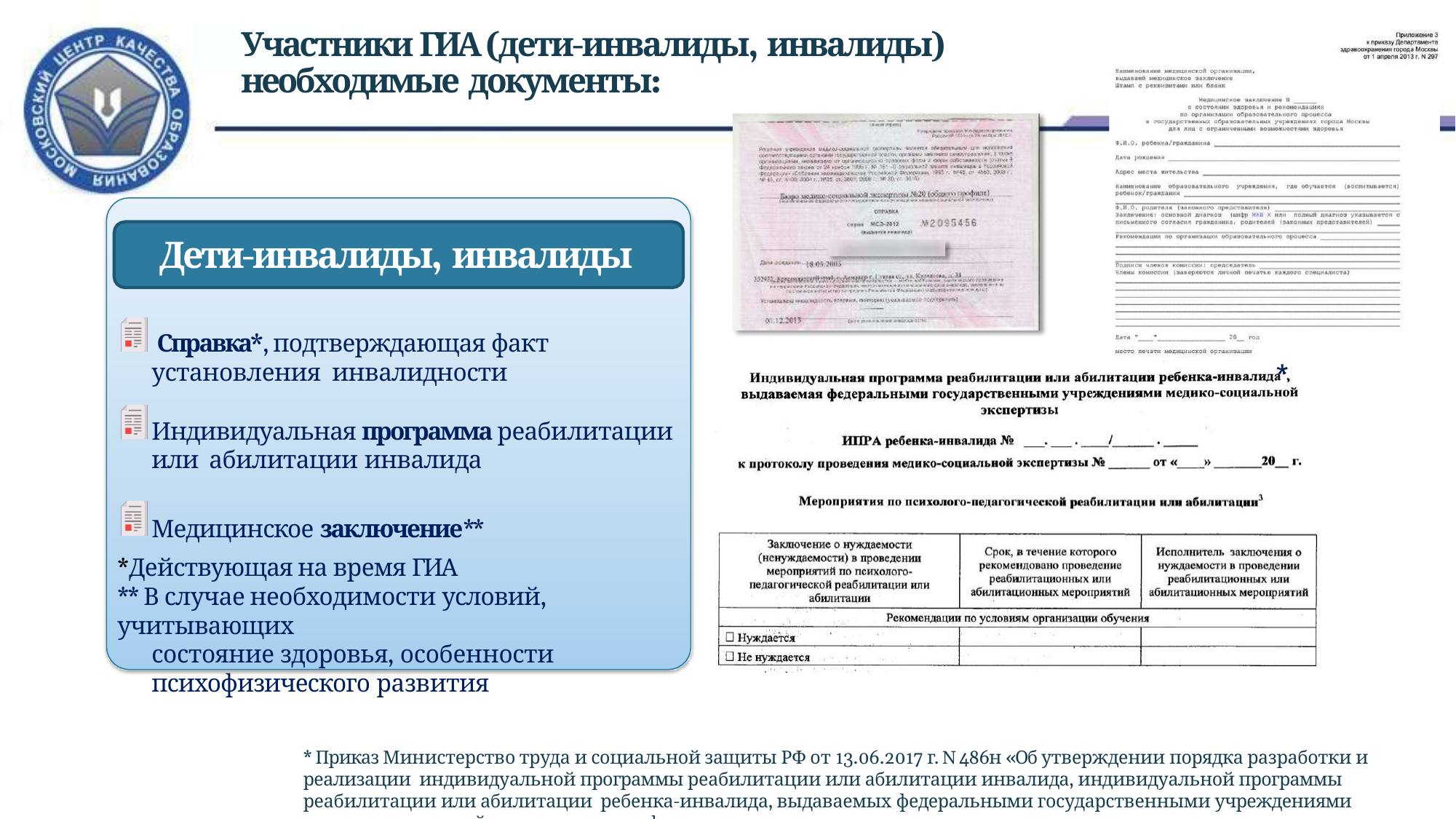

# Участники ГИА (дети-инвалиды, инвалиды)
необходимые документы:

Дети-инвалиды, инвалиды

Справка*, подтверждающая факт установления  инвалидности
*

Индивидуальная программа реабилитации или  абилитации инвалида

Медицинское заключение**
*Действующая на время ГИА
** В случае необходимости условий, учитывающих
состояние здоровья, особенности
психофизического развития

* Приказ Министерство труда и социальной защиты РФ от 13.06.2017 г. N 486н «Об утверждении порядка разработки и реализации  индивидуальной программы реабилитации или абилитации инвалида, индивидуальной программы реабилитации или абилитации  ребенка-инвалида, выдаваемых федеральными государственными учреждениями медико-социальной экспертизы, и их форм